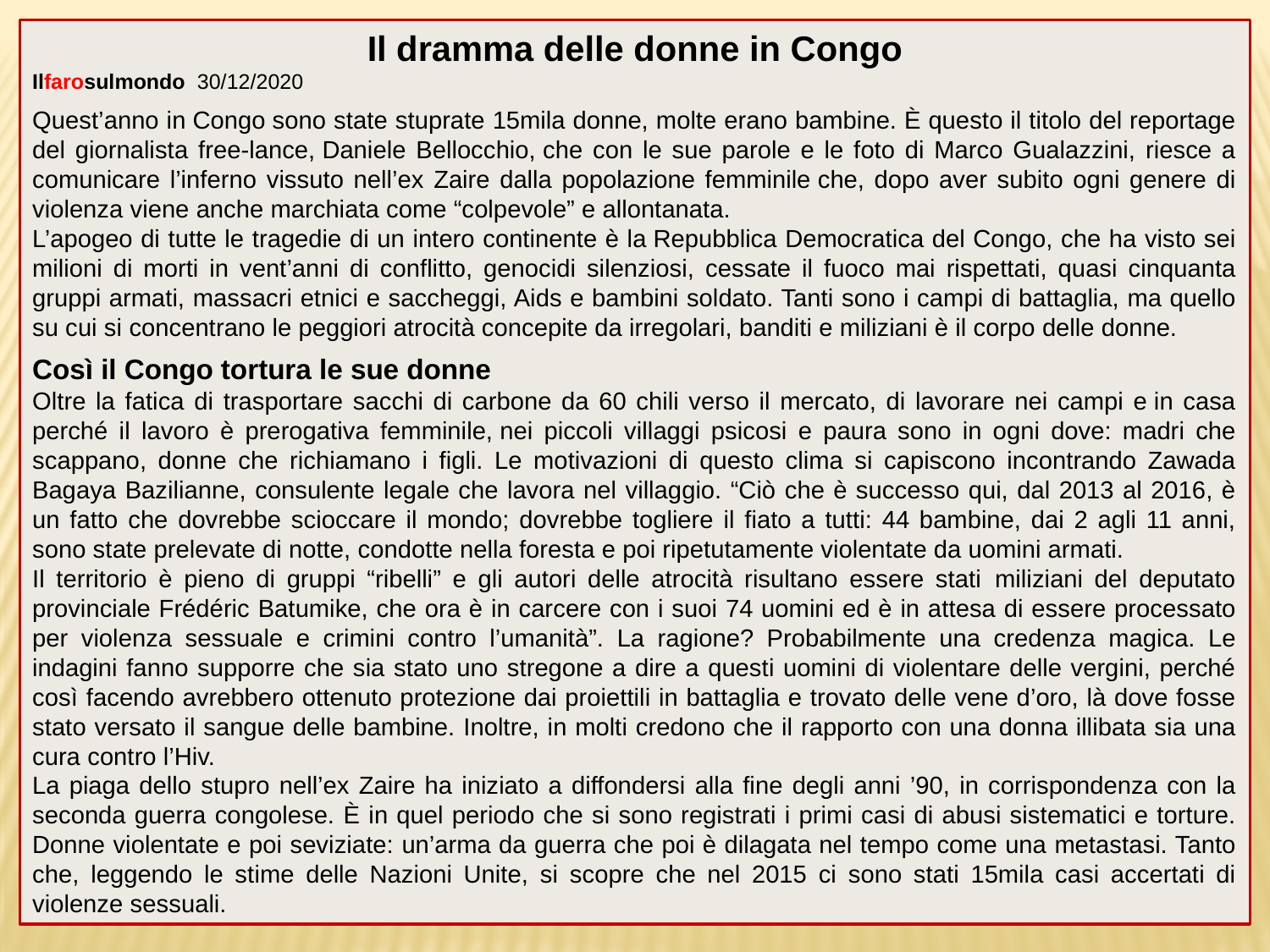

Il dramma delle donne in Congo
Ilfarosulmondo  30/12/2020
Quest’anno in Congo sono state stuprate 15mila donne, molte erano bambine. È questo il titolo del reportage del giornalista free-lance, Daniele Bellocchio, che con le sue parole e le foto di Marco Gualazzini, riesce a comunicare l’inferno vissuto nell’ex Zaire dalla popolazione femminile che, dopo aver subito ogni genere di violenza viene anche marchiata come “colpevole” e allontanata.
L’apogeo di tutte le tragedie di un intero continente è la Repubblica Democratica del Congo, che ha visto sei milioni di morti in vent’anni di conflitto, genocidi silenziosi, cessate il fuoco mai rispettati, quasi cinquanta gruppi armati, massacri etnici e saccheggi, Aids e bambini soldato. Tanti sono i campi di battaglia, ma quello su cui si concentrano le peggiori atrocità concepite da irregolari, banditi e miliziani è il corpo delle donne.
Così il Congo tortura le sue donne
Oltre la fatica di trasportare sacchi di carbone da 60 chili verso il mercato, di lavorare nei campi e in casa perché il lavoro è prerogativa femminile, nei piccoli villaggi psicosi e paura sono in ogni dove: madri che scappano, donne che richiamano i figli. Le motivazioni di questo clima si capiscono incontrando Zawada Bagaya Bazilianne, consulente legale che lavora nel villaggio. “Ciò che è successo qui, dal 2013 al 2016, è un fatto che dovrebbe scioccare il mondo; dovrebbe togliere il fiato a tutti: 44 bambine, dai 2 agli 11 anni, sono state prelevate di notte, condotte nella foresta e poi ripetutamente violentate da uomini armati.
Il territorio è pieno di gruppi “ribelli” e gli autori delle atrocità risultano essere stati  miliziani del deputato provinciale Frédéric Batumike, che ora è in carcere con i suoi 74 uomini ed è in attesa di essere processato per violenza sessuale e crimini contro l’umanità”. La ragione? Probabilmente una credenza magica. Le indagini fanno supporre che sia stato uno stregone a dire a questi uomini di violentare delle vergini, perché così facendo avrebbero ottenuto protezione dai proiettili in battaglia e trovato delle vene d’oro, là dove fosse stato versato il sangue delle bambine. Inoltre, in molti credono che il rapporto con una donna illibata sia una cura contro l’Hiv.
La piaga dello stupro nell’ex Zaire ha iniziato a diffondersi alla fine degli anni ’90, in corrispondenza con la seconda guerra congolese. È in quel periodo che si sono registrati i primi casi di abusi sistematici e torture. Donne violentate e poi seviziate: un’arma da guerra che poi è dilagata nel tempo come una metastasi. Tanto che, leggendo le stime delle Nazioni Unite, si scopre che nel 2015 ci sono stati 15mila casi accertati di violenze sessuali.